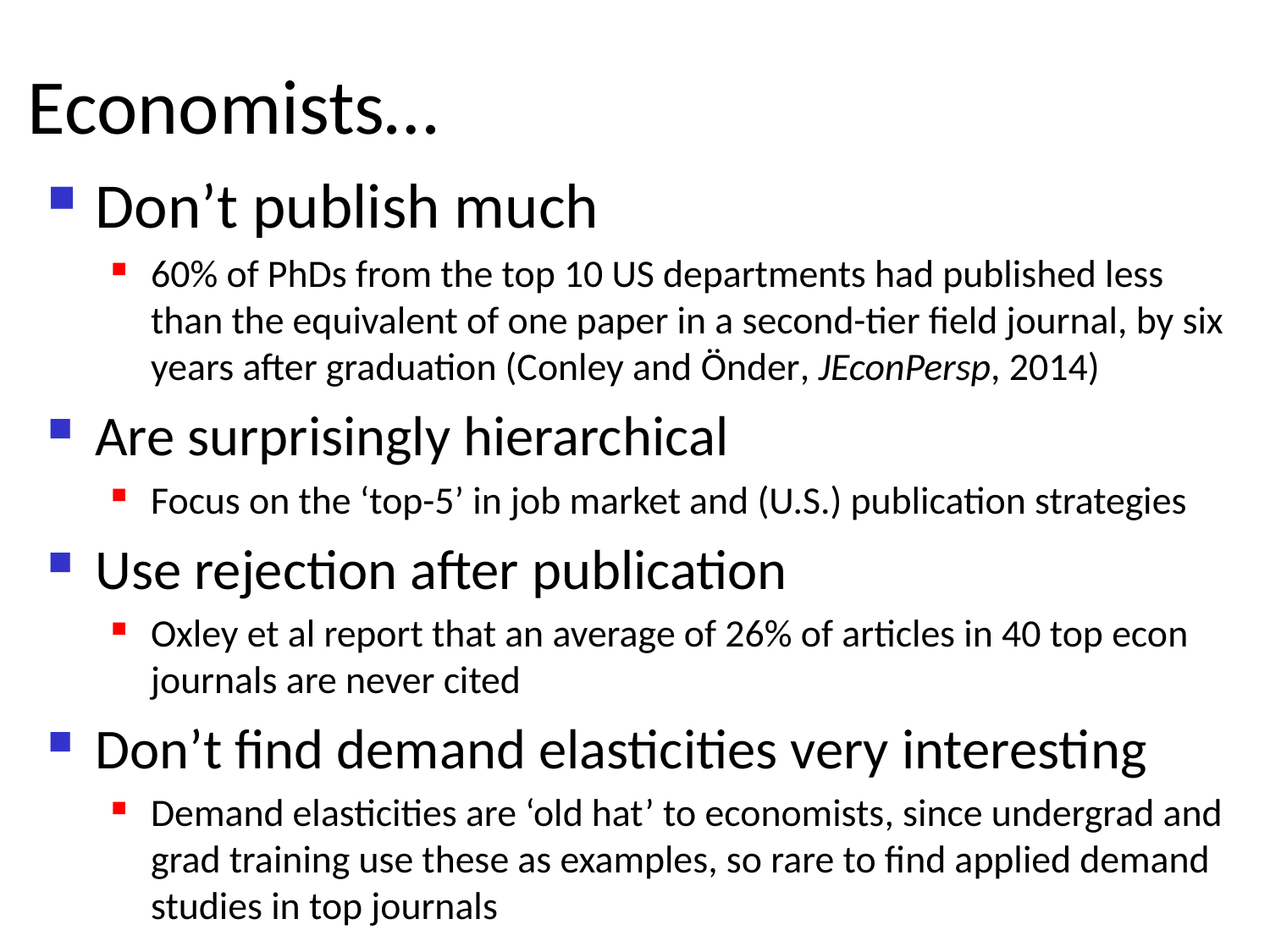

# Economists…
Don’t publish much
60% of PhDs from the top 10 US departments had published less than the equivalent of one paper in a second-tier field journal, by six years after graduation (Conley and Önder, JEconPersp, 2014)
Are surprisingly hierarchical
Focus on the ‘top-5’ in job market and (U.S.) publication strategies
Use rejection after publication
Oxley et al report that an average of 26% of articles in 40 top econ journals are never cited
Don’t find demand elasticities very interesting
Demand elasticities are ‘old hat’ to economists, since undergrad and grad training use these as examples, so rare to find applied demand studies in top journals